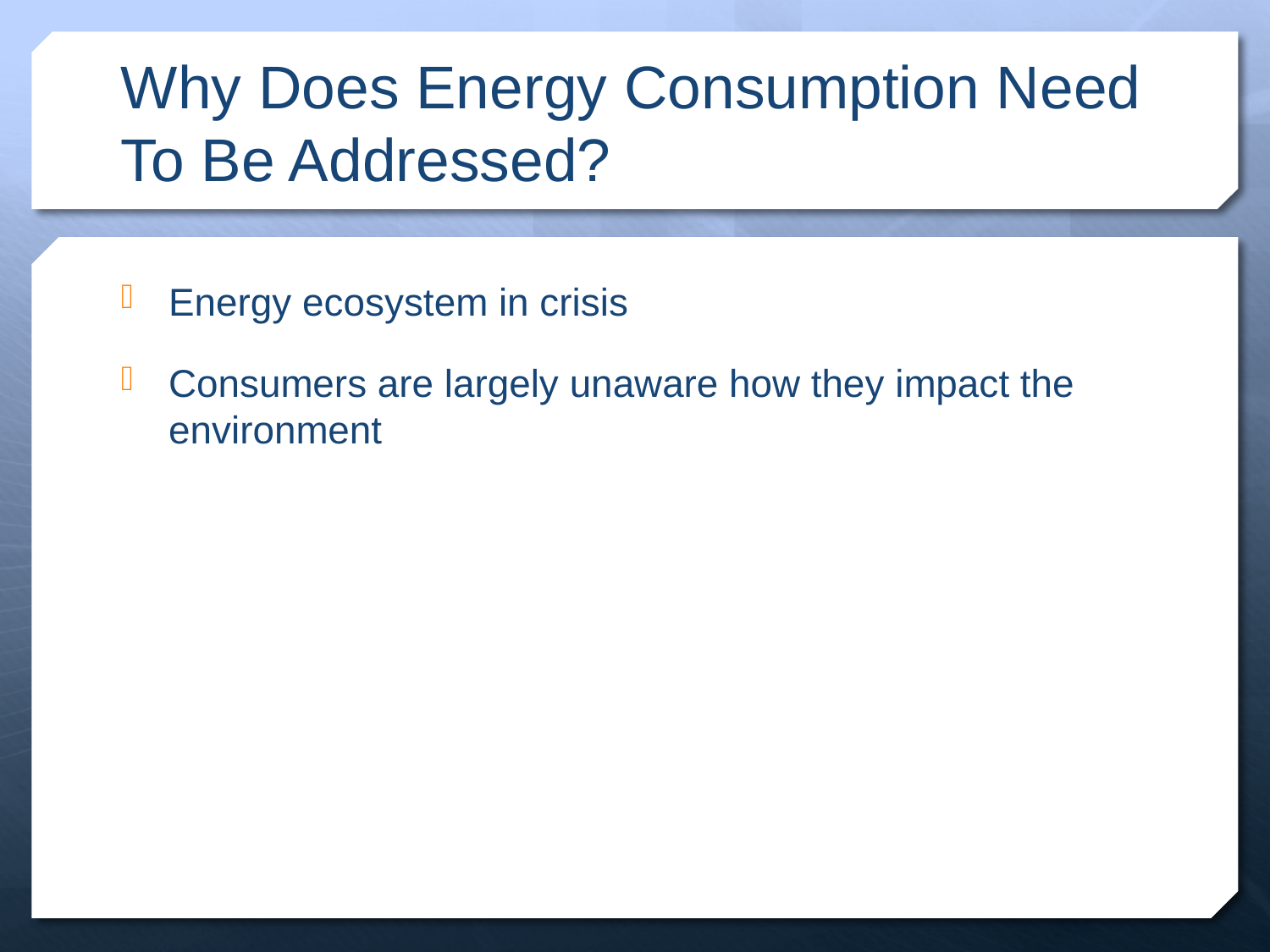

# Why Does Energy Consumption Need To Be Addressed?
Energy ecosystem in crisis
Consumers are largely unaware how they impact the environment